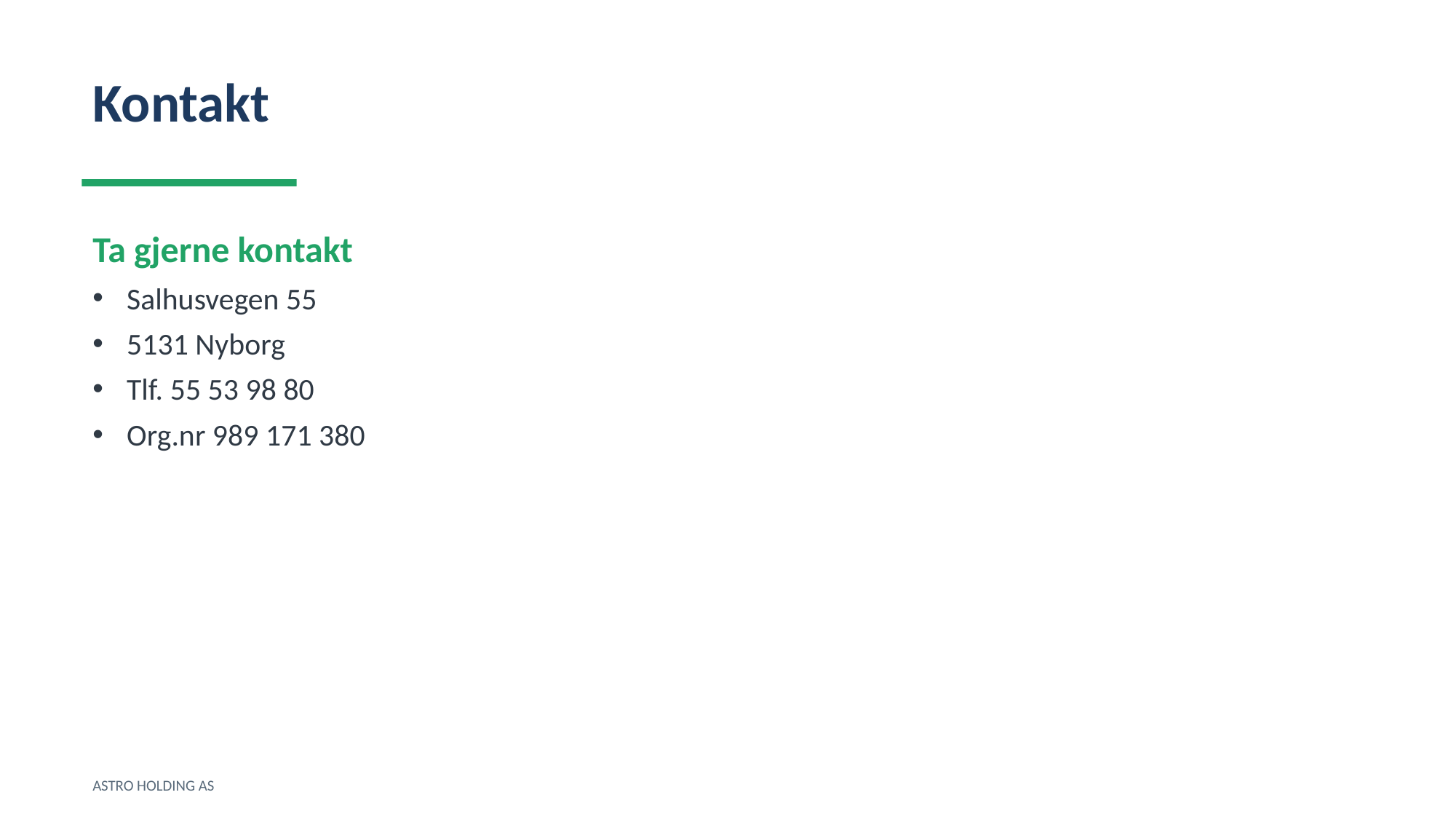

Kontakt

Ta gjerne kontakt
Salhusvegen 55
5131 Nyborg
Tlf. 55 53 98 80
Org.nr 989 171 380
ASTRO HOLDING AS